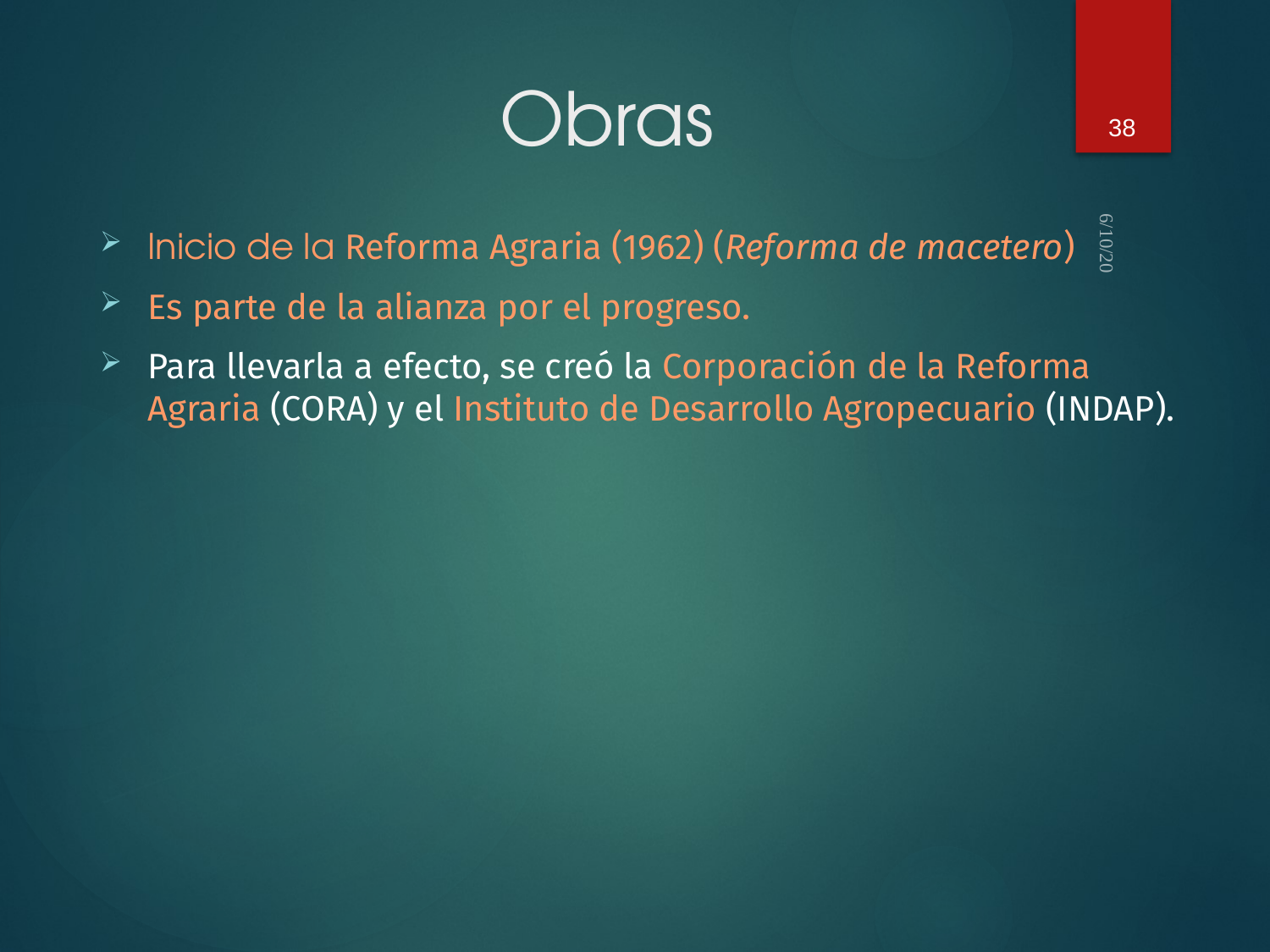

38
# Obras
Inicio de la Reforma Agraria (1962) (Reforma de macetero)
Es parte de la alianza por el progreso.
Para llevarla a efecto, se creó la Corporación de la Reforma Agraria (CORA) y el Instituto de Desarrollo Agropecuario (INDAP).

6/10/20